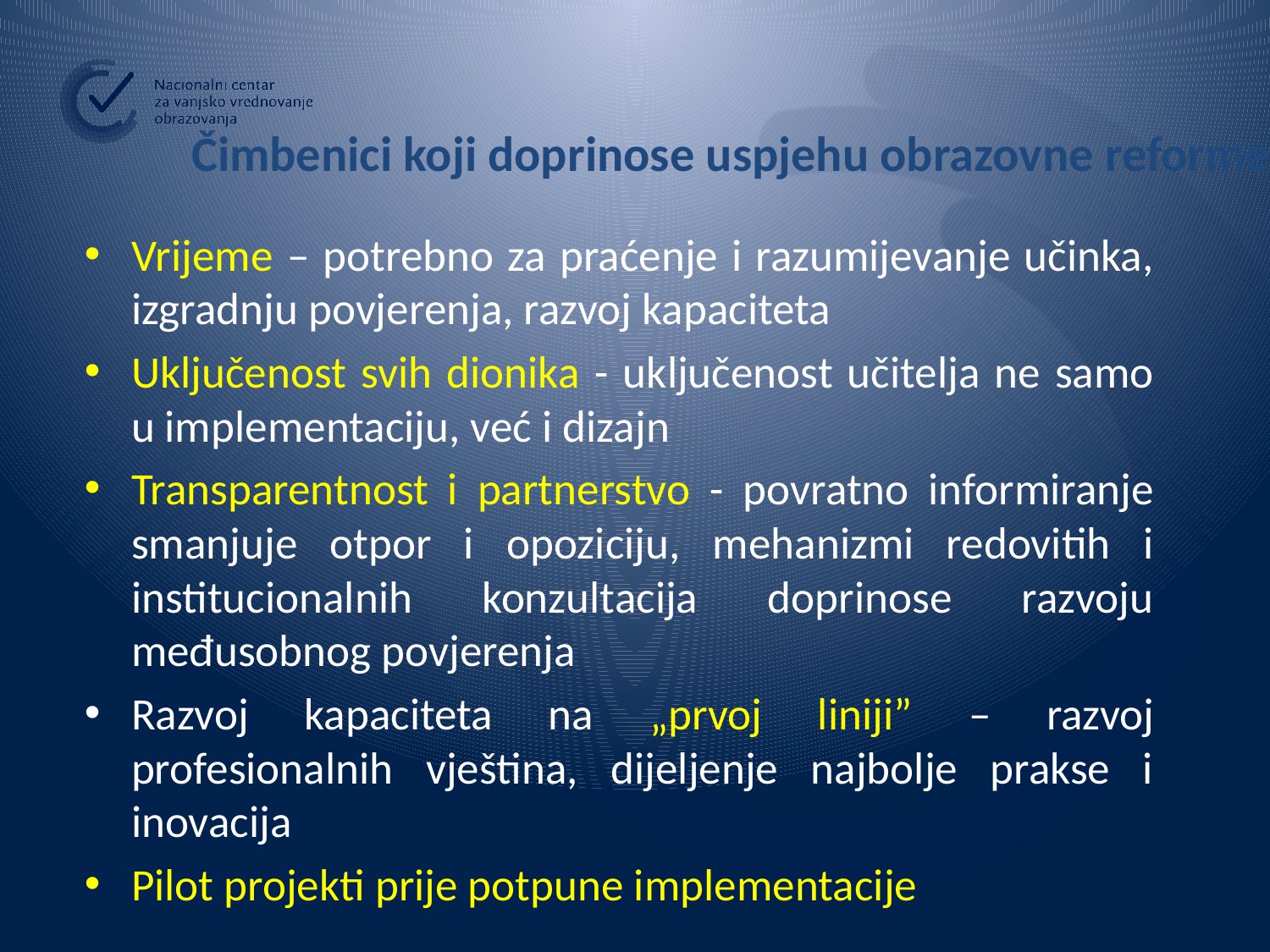

# Čimbenici koji doprinose uspjehu obrazovne reforme
Vrijeme – potrebno za praćenje i razumijevanje učinka, izgradnju povjerenja, razvoj kapaciteta
Uključenost svih dionika - uključenost učitelja ne samo u implementaciju, već i dizajn
Transparentnost i partnerstvo - povratno informiranje smanjuje otpor i opoziciju, mehanizmi redovitih i institucionalnih konzultacija doprinose razvoju međusobnog povjerenja
Razvoj kapaciteta na „prvoj liniji” – razvoj profesionalnih vještina, dijeljenje najbolje prakse i inovacija
Pilot projekti prije potpune implementacije